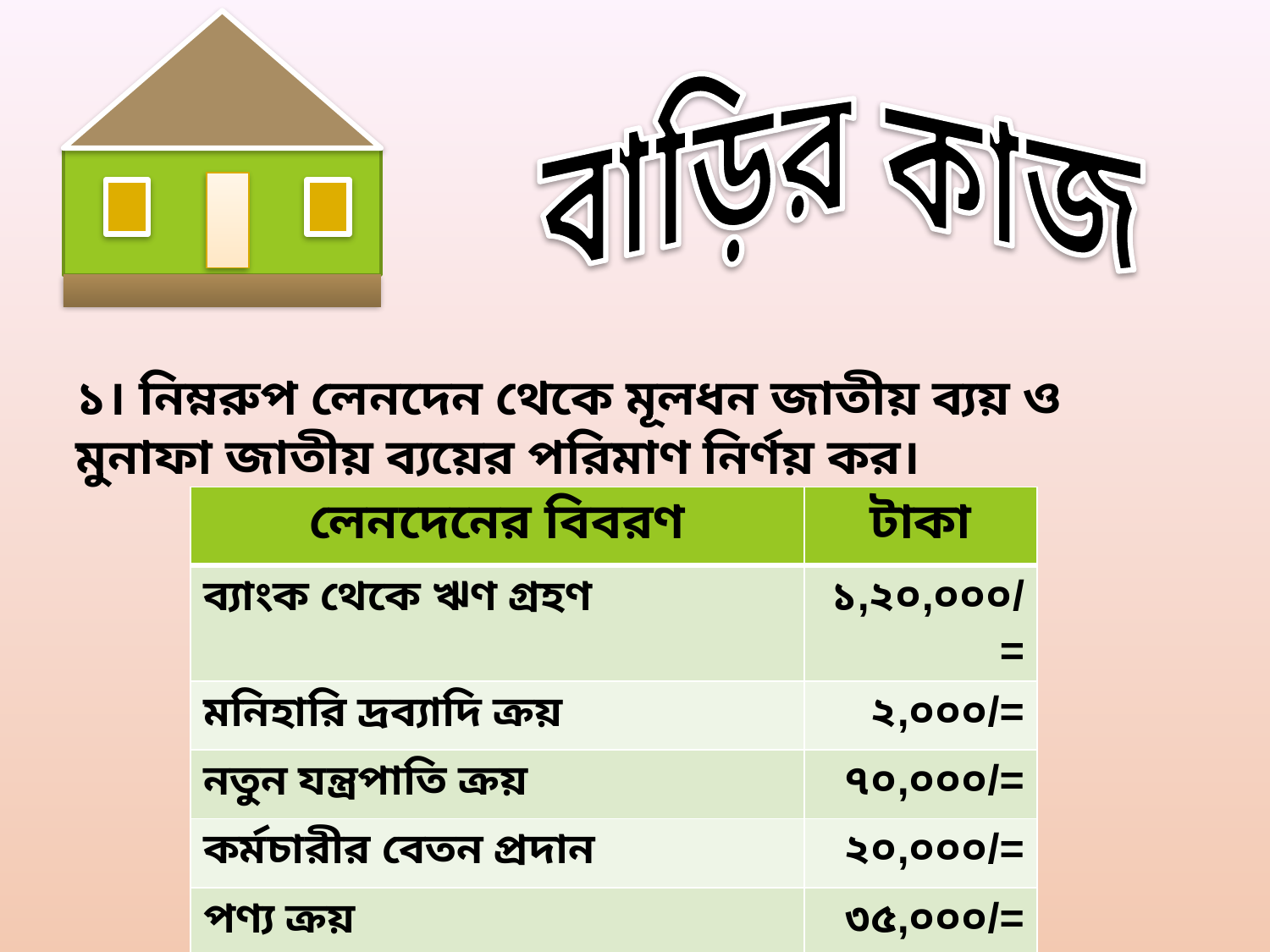

বাড়ির কাজ
১। নিম্নরুপ লেনদেন থেকে মূলধন জাতীয় ব্যয় ও মুনাফা জাতীয় ব্যয়ের পরিমাণ নির্ণয় কর।
| লেনদেনের বিবরণ | টাকা |
| --- | --- |
| ব্যাংক থেকে ঋণ গ্রহণ | ১,২০,০০০/= |
| মনিহারি দ্রব্যাদি ক্রয় | ২,০০০/= |
| নতুন যন্ত্রপাতি ক্রয় | ৭০,০০০/= |
| কর্মচারীর বেতন প্রদান | ২০,০০০/= |
| পণ্য ক্রয় | ৩৫,০০০/= |
| বিদ্যুৎ বিল পরিশোধ | ২,২০০/= |